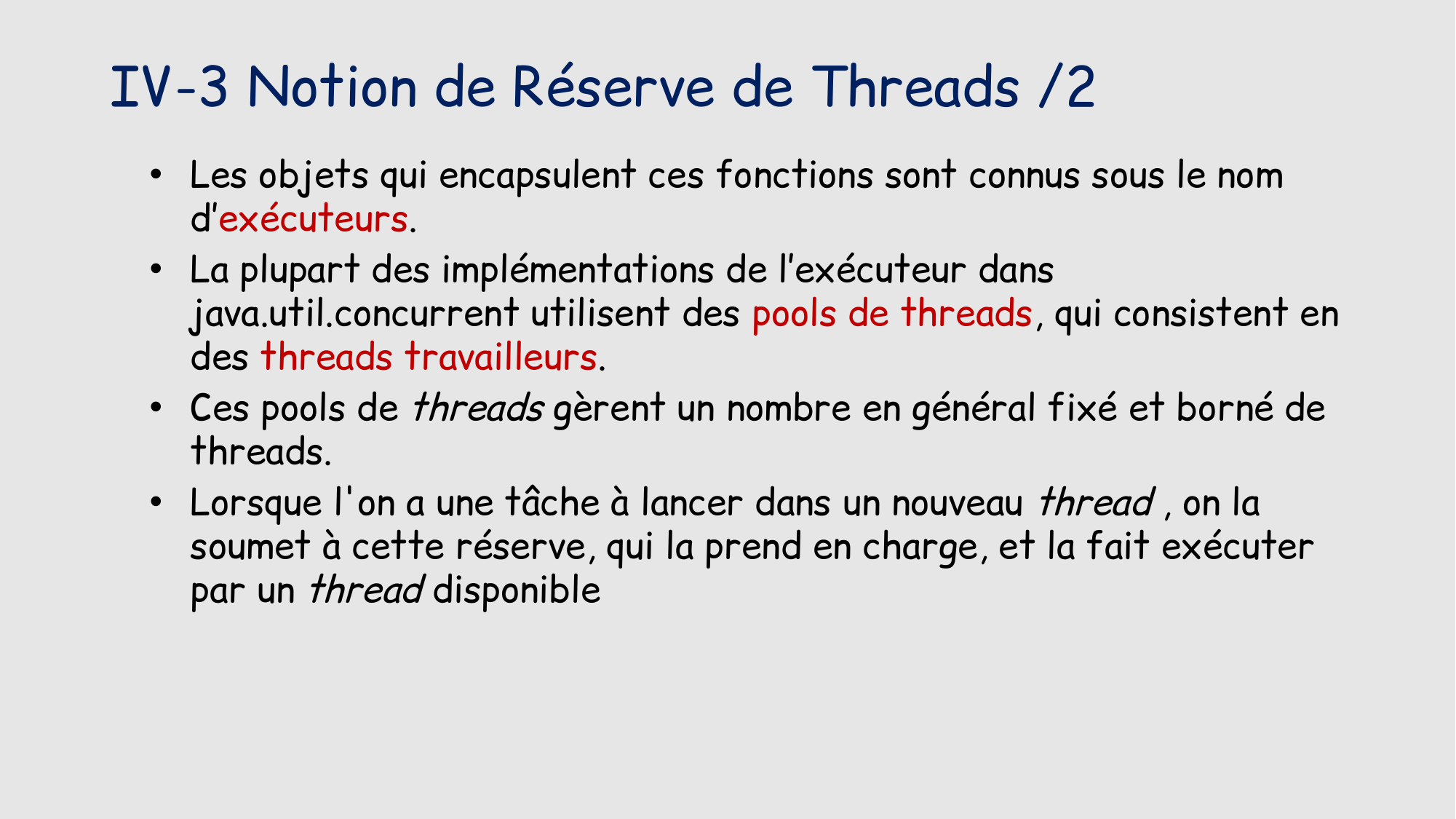

# IV-3 Notion de Réserve de Threads /2
Les objets qui encapsulent ces fonctions sont connus sous le nom d’exécuteurs.
La plupart des implémentations de l’exécuteur dans java.util.concurrent utilisent des pools de threads, qui consistent en des threads travailleurs.
Ces pools de threads gèrent un nombre en général fixé et borné de threads.
Lorsque l'on a une tâche à lancer dans un nouveau thread , on la soumet à cette réserve, qui la prend en charge, et la fait exécuter par un thread disponible